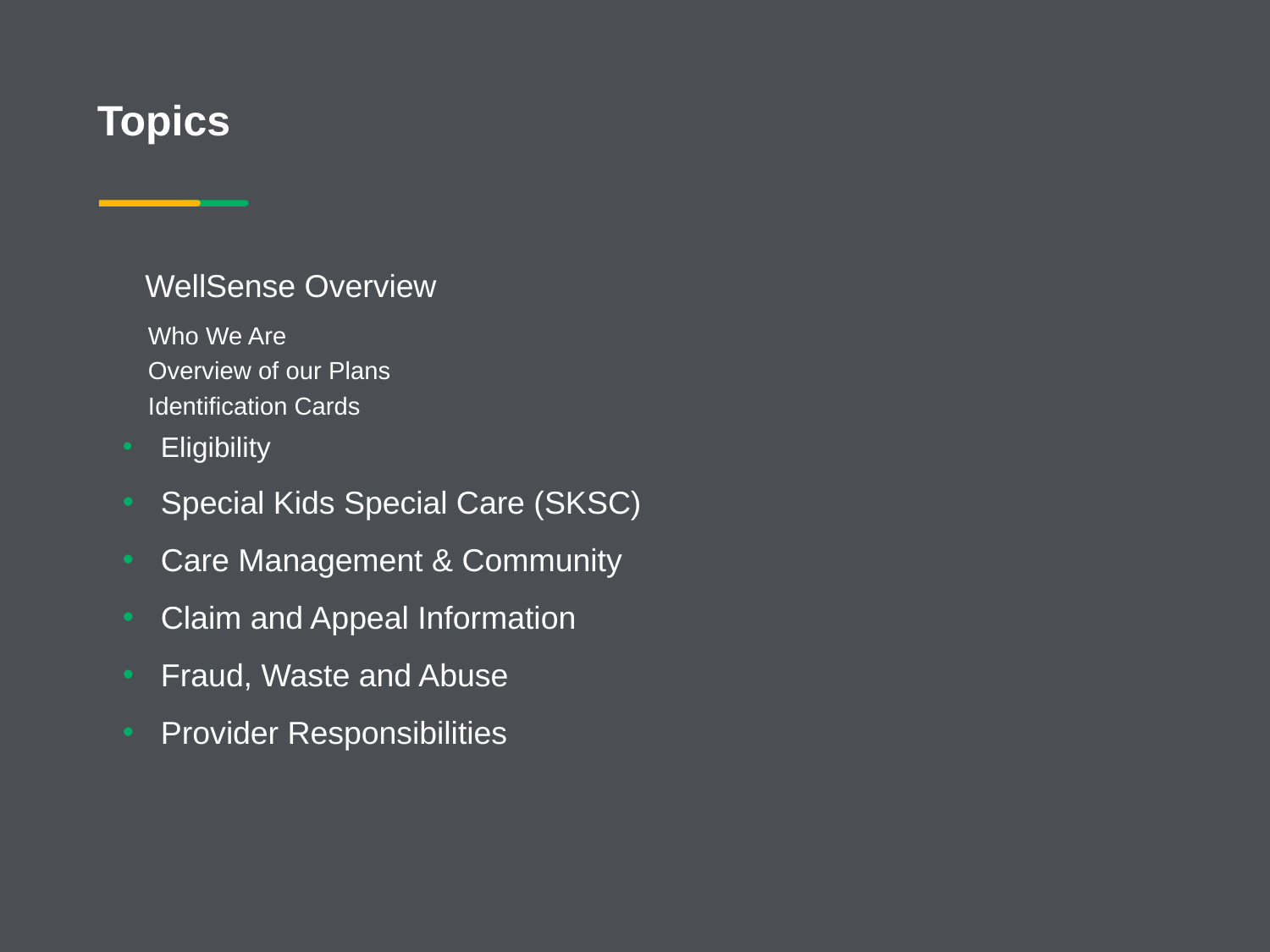

# Topics
WellSense Overview
Who We Are
Overview of our Plans
Identification Cards
Eligibility
Special Kids Special Care (SKSC)
Care Management & Community
Claim and Appeal Information
Fraud, Waste and Abuse
Provider Responsibilities